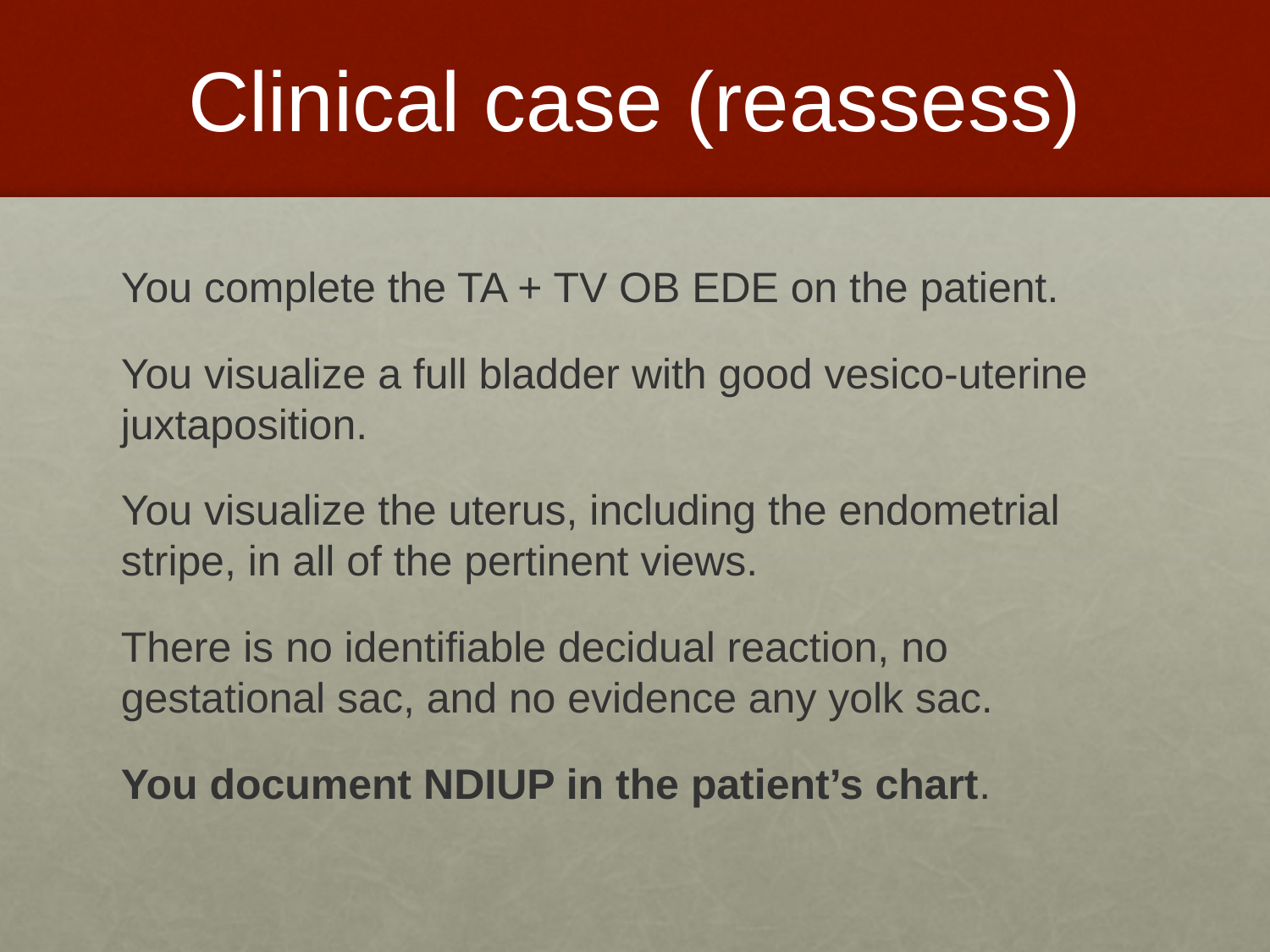

# Clinical case (reassess)
You complete the TA + TV OB EDE on the patient.
You visualize a full bladder with good vesico-uterine juxtaposition.
You visualize the uterus, including the endometrial stripe, in all of the pertinent views.
There is no identifiable decidual reaction, no gestational sac, and no evidence any yolk sac.
You document NDIUP in the patient’s chart.